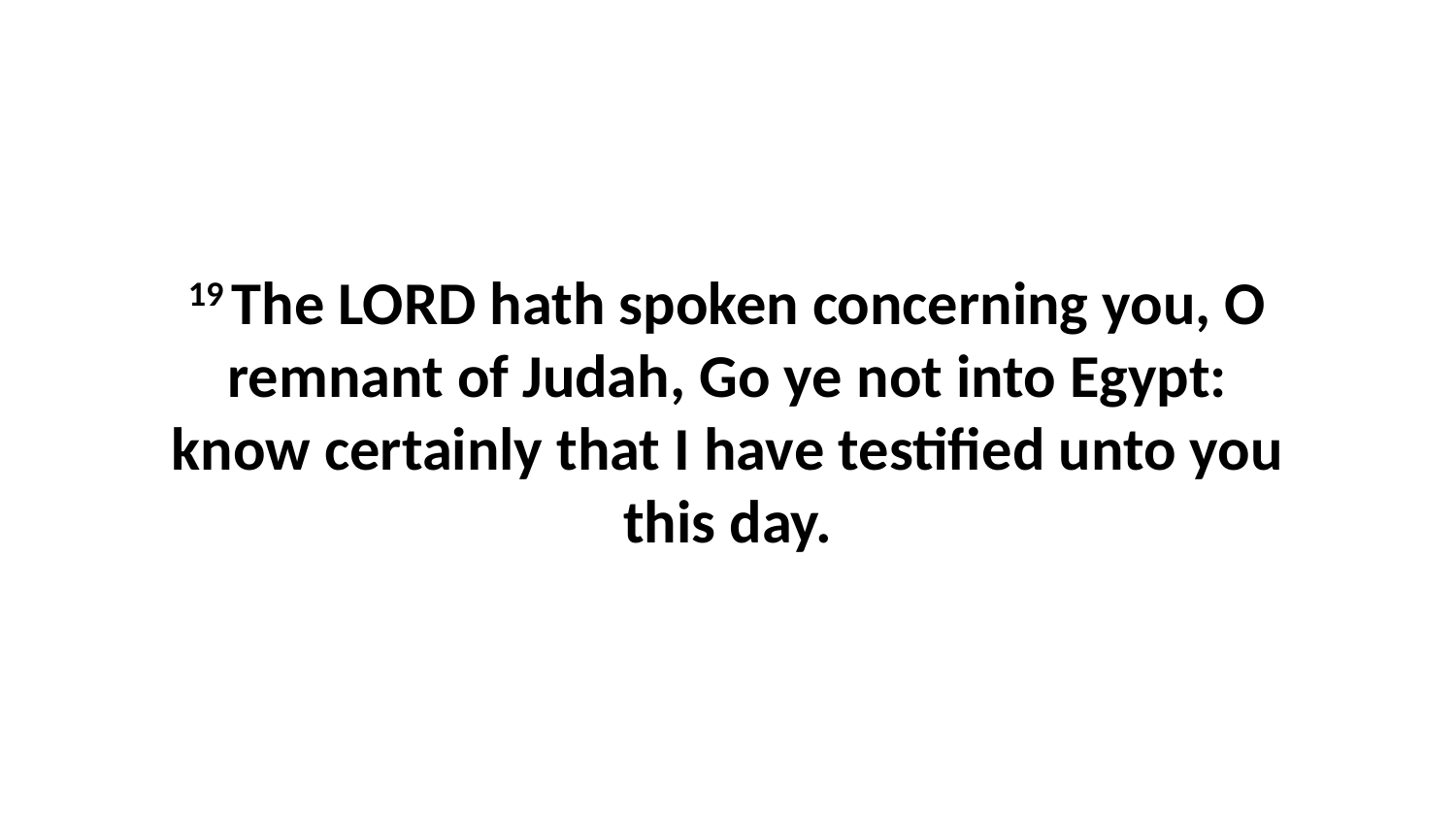

19 The LORD hath spoken concerning you, O remnant of Judah, Go ye not into Egypt: know certainly that I have testified unto you this day.